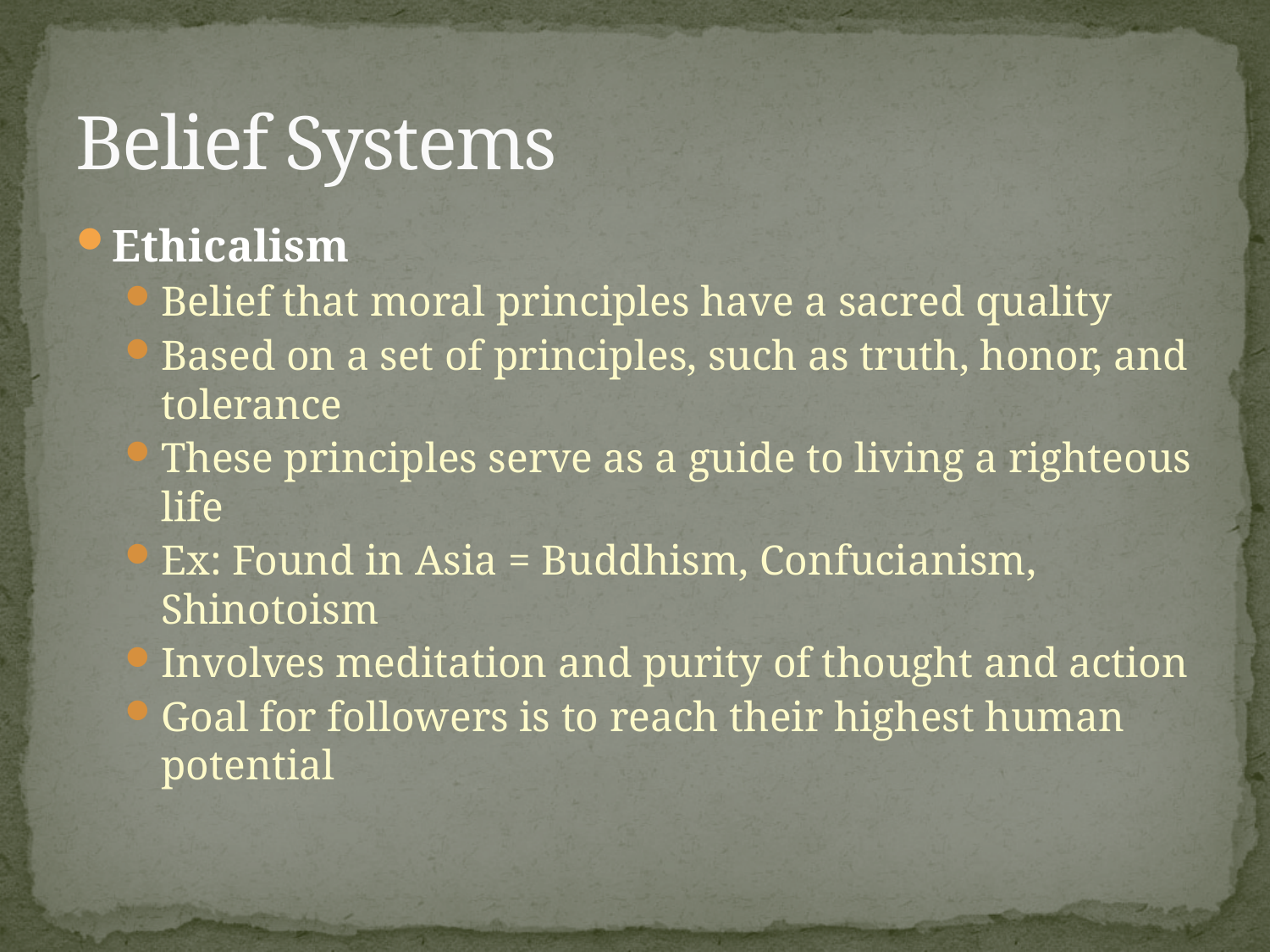

# Belief Systems
Ethicalism
Belief that moral principles have a sacred quality
Based on a set of principles, such as truth, honor, and tolerance
These principles serve as a guide to living a righteous life
Ex: Found in Asia = Buddhism, Confucianism, Shinotoism
Involves meditation and purity of thought and action
Goal for followers is to reach their highest human potential